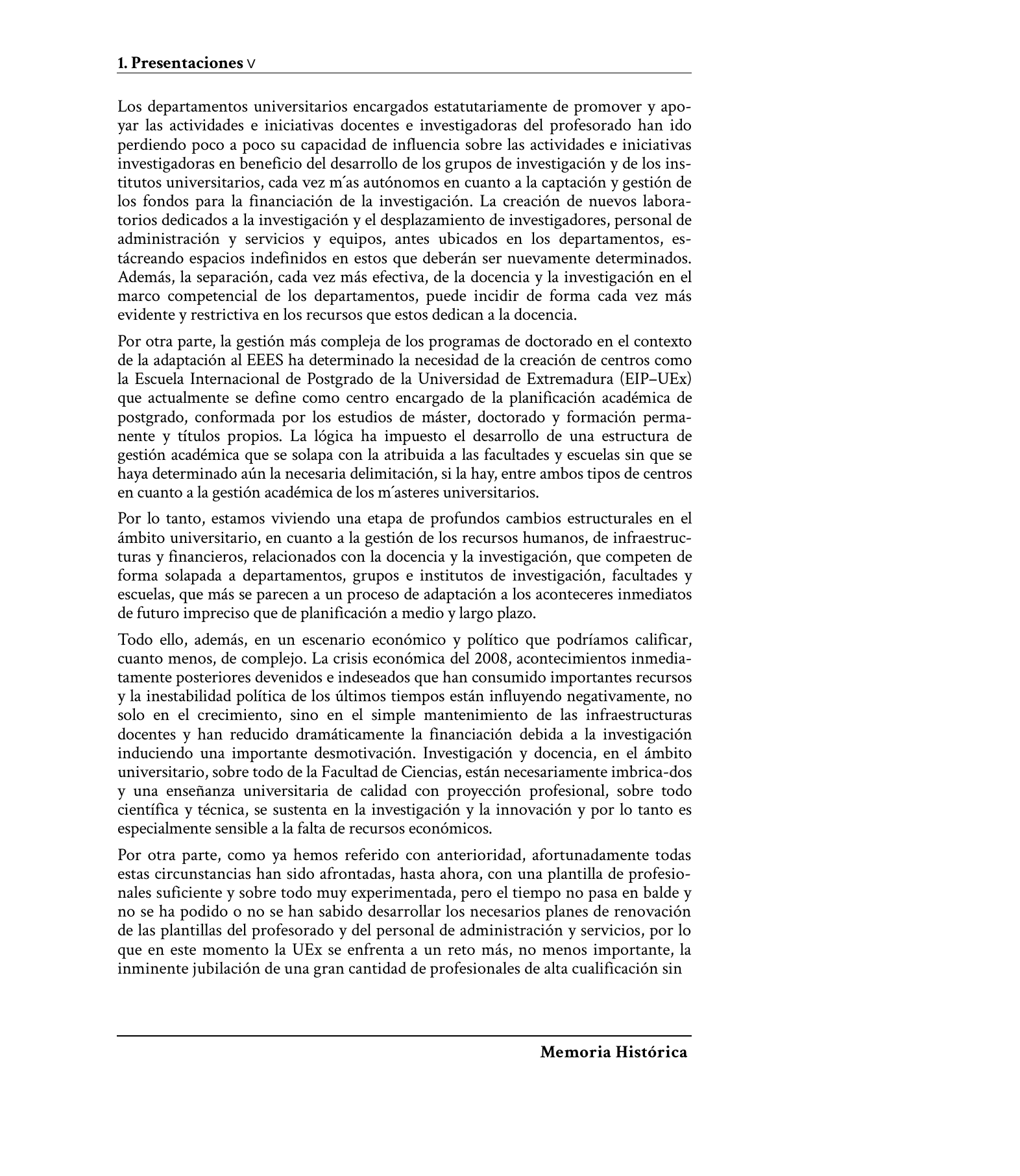

1. Presentaciones V
Los departamentos universitarios encargados estatutariamente de promover y apo-yar las actividades e iniciativas docentes e investigadoras del profesorado han ido perdiendo poco a poco su capacidad de influencia sobre las actividades e iniciativas investigadoras en beneficio del desarrollo de los grupos de investigación y de los ins-titutos universitarios, cada vez m´as autónomos en cuanto a la captación y gestión de los fondos para la financiación de la investigación. La creación de nuevos labora-torios dedicados a la investigación y el desplazamiento de investigadores, personal de administración y servicios y equipos, antes ubicados en los departamentos, es-tácreando espacios indefinidos en estos que deberán ser nuevamente determinados. Además, la separación, cada vez más efectiva, de la docencia y la investigación en el marco competencial de los departamentos, puede incidir de forma cada vez más evidente y restrictiva en los recursos que estos dedican a la docencia.
Por otra parte, la gestión más compleja de los programas de doctorado en el contexto de la adaptación al EEES ha determinado la necesidad de la creación de centros como la Escuela Internacional de Postgrado de la Universidad de Extremadura (EIP–UEx) que actualmente se define como centro encargado de la planificación académica de postgrado, conformada por los estudios de máster, doctorado y formación perma-nente y títulos propios. La lógica ha impuesto el desarrollo de una estructura de gestión académica que se solapa con la atribuida a las facultades y escuelas sin que se haya determinado aún la necesaria delimitación, si la hay, entre ambos tipos de centros en cuanto a la gestión académica de los m´asteres universitarios.
Por lo tanto, estamos viviendo una etapa de profundos cambios estructurales en el ámbito universitario, en cuanto a la gestión de los recursos humanos, de infraestruc-turas y financieros, relacionados con la docencia y la investigación, que competen de forma solapada a departamentos, grupos e institutos de investigación, facultades y escuelas, que más se parecen a un proceso de adaptación a los aconteceres inmediatos de futuro impreciso que de planificación a medio y largo plazo.
Todo ello, además, en un escenario económico y político que podríamos calificar, cuanto menos, de complejo. La crisis económica del 2008, acontecimientos inmedia-tamente posteriores devenidos e indeseados que han consumido importantes recursos y la inestabilidad política de los últimos tiempos están influyendo negativamente, no solo en el crecimiento, sino en el simple mantenimiento de las infraestructuras docentes y han reducido dramáticamente la financiación debida a la investigación induciendo una importante desmotivación. Investigación y docencia, en el ámbito universitario, sobre todo de la Facultad de Ciencias, están necesariamente imbrica-dos y una enseñanza universitaria de calidad con proyección profesional, sobre todo científica y técnica, se sustenta en la investigación y la innovación y por lo tanto es especialmente sensible a la falta de recursos económicos.
Por otra parte, como ya hemos referido con anterioridad, afortunadamente todas estas circunstancias han sido afrontadas, hasta ahora, con una plantilla de profesio-nales suficiente y sobre todo muy experimentada, pero el tiempo no pasa en balde y no se ha podido o no se han sabido desarrollar los necesarios planes de renovación de las plantillas del profesorado y del personal de administración y servicios, por lo que en este momento la UEx se enfrenta a un reto más, no menos importante, la inminente jubilación de una gran cantidad de profesionales de alta cualificación sin
Memoria Histórica